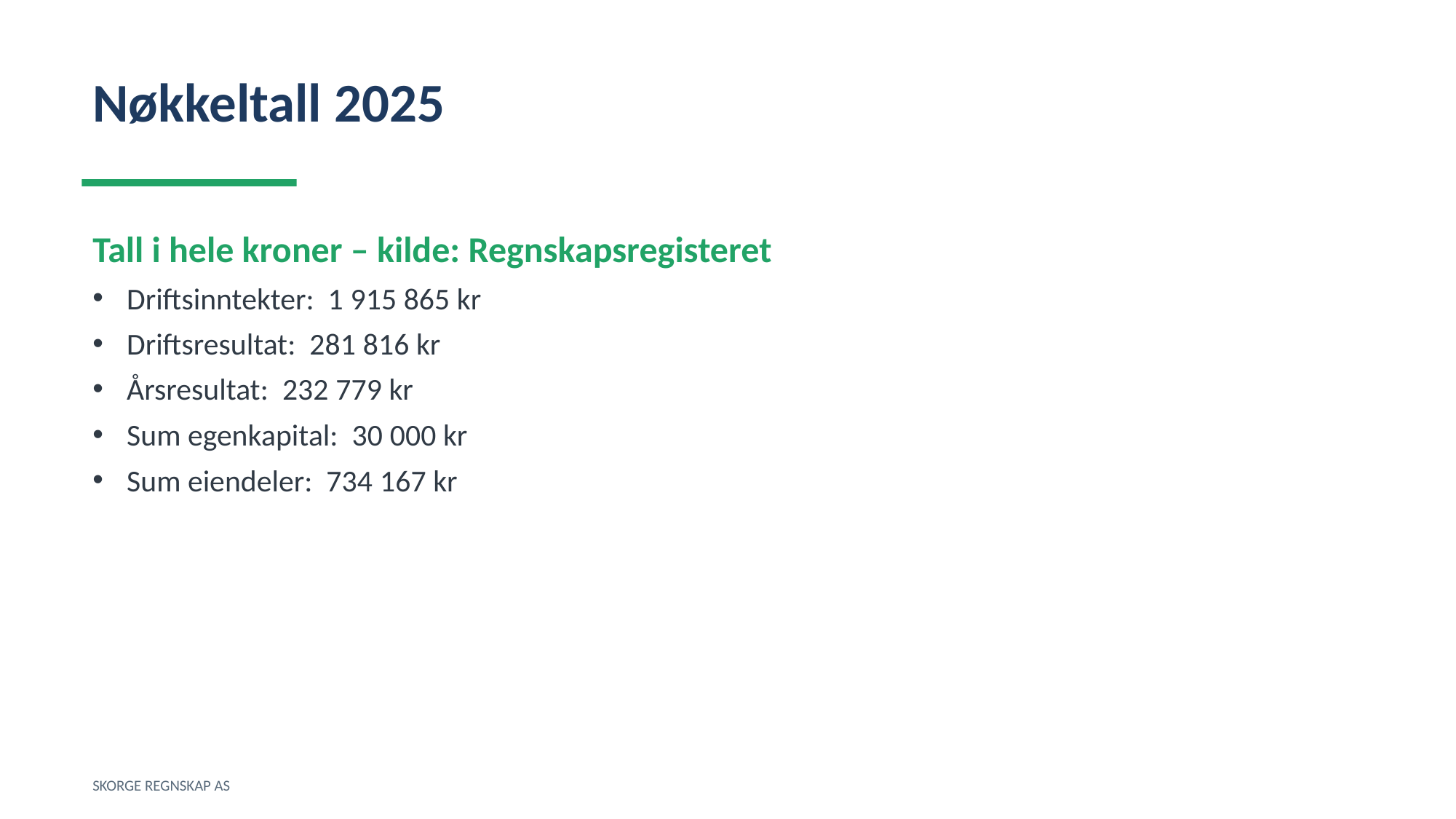

Nøkkeltall 2025

Tall i hele kroner – kilde: Regnskapsregisteret
Driftsinntekter:  1 915 865 kr
Driftsresultat:  281 816 kr
Årsresultat:  232 779 kr
Sum egenkapital:  30 000 kr
Sum eiendeler:  734 167 kr
SKORGE REGNSKAP AS